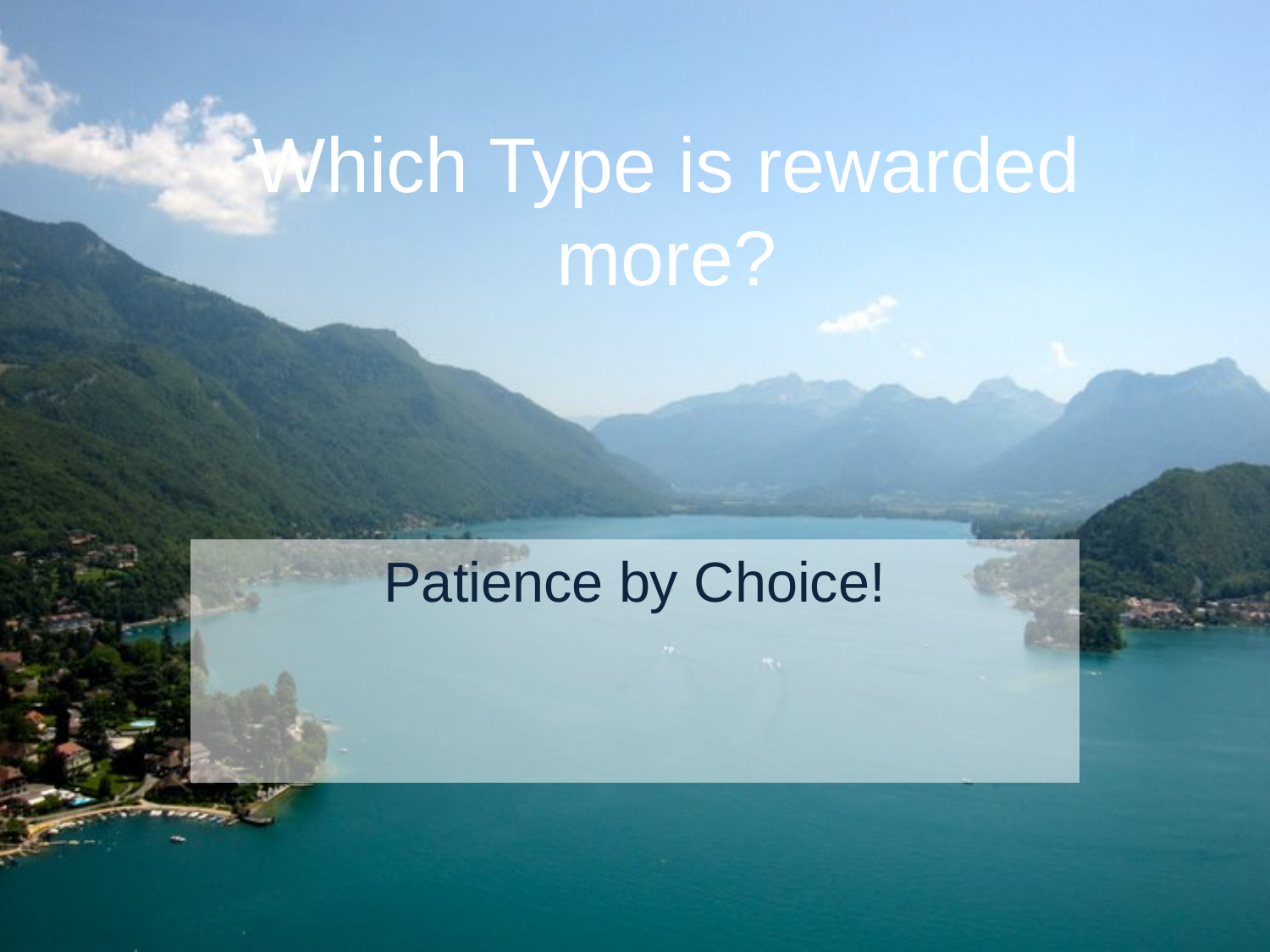

# Which Type is rewarded more?
Patience by Choice!